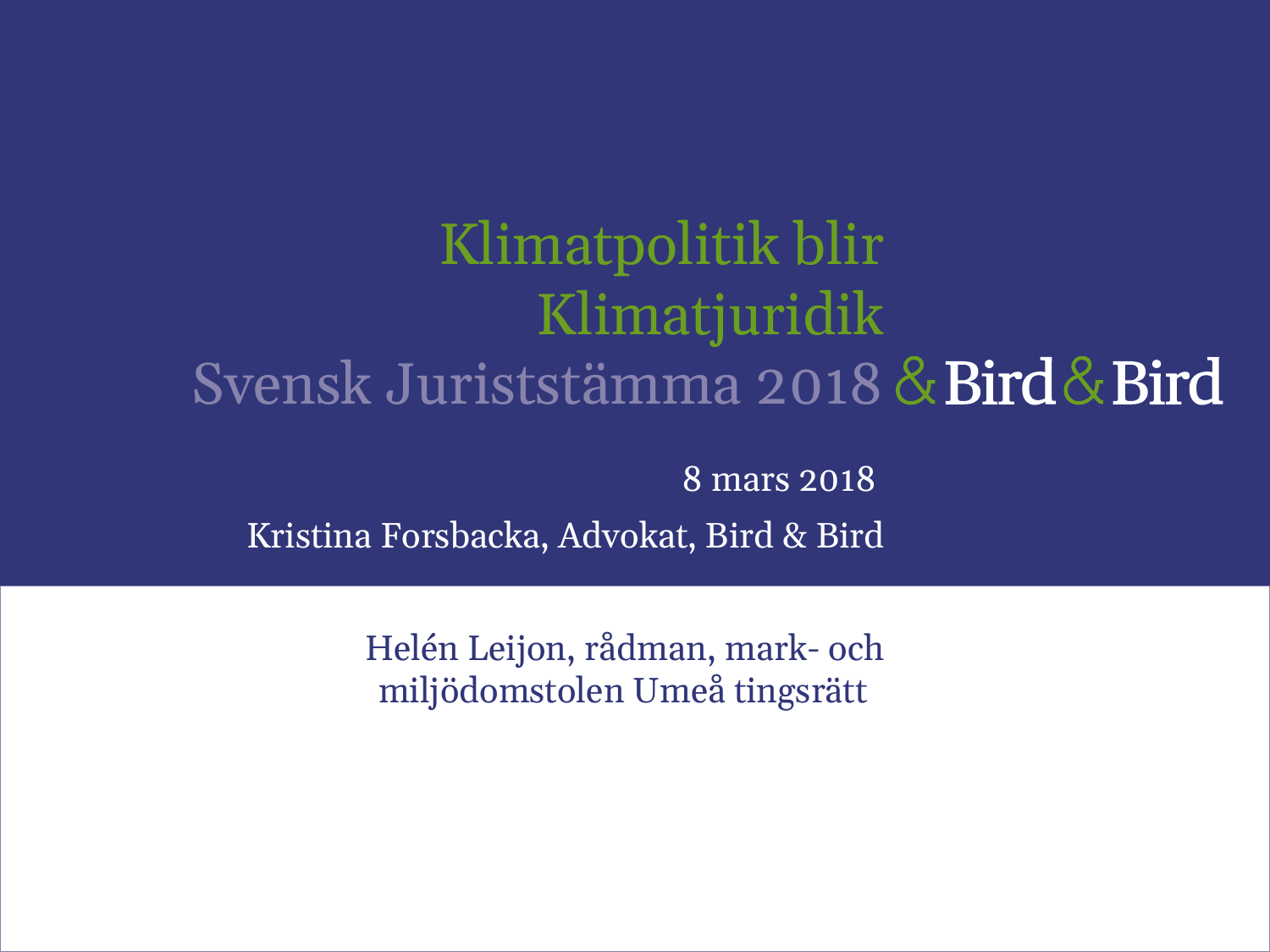

# Klimatpolitik blir Klimatjuridik Svensk Juriststämma 2018
8 mars 2018
Kristina Forsbacka, Advokat, Bird & Bird

Helén Leijon, rådman, mark- och miljödomstolen Umeå tingsrätt